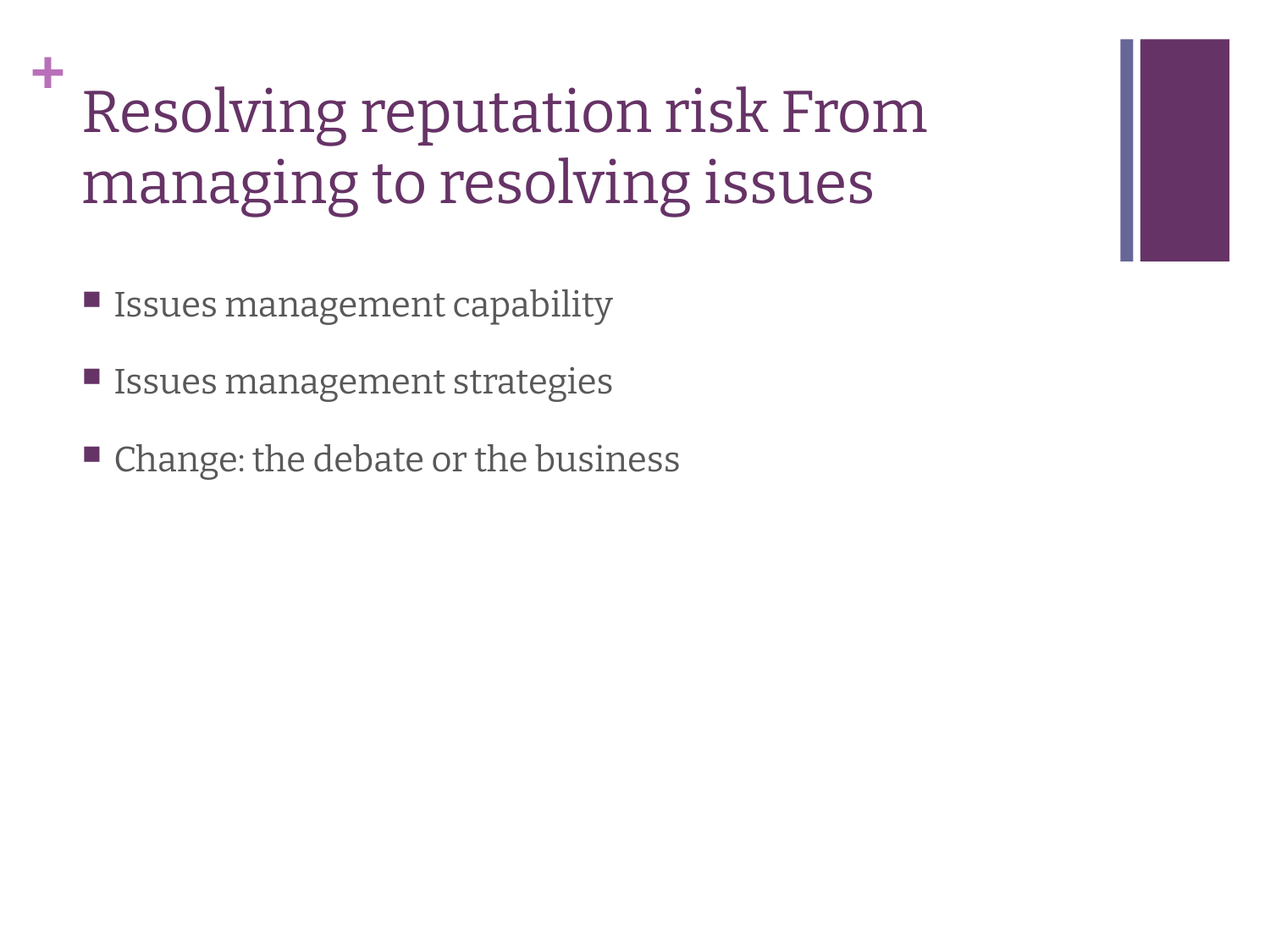

# Resolving reputation risk From managing to resolving issues
Issues management capability
Issues management strategies
Change: the debate or the business